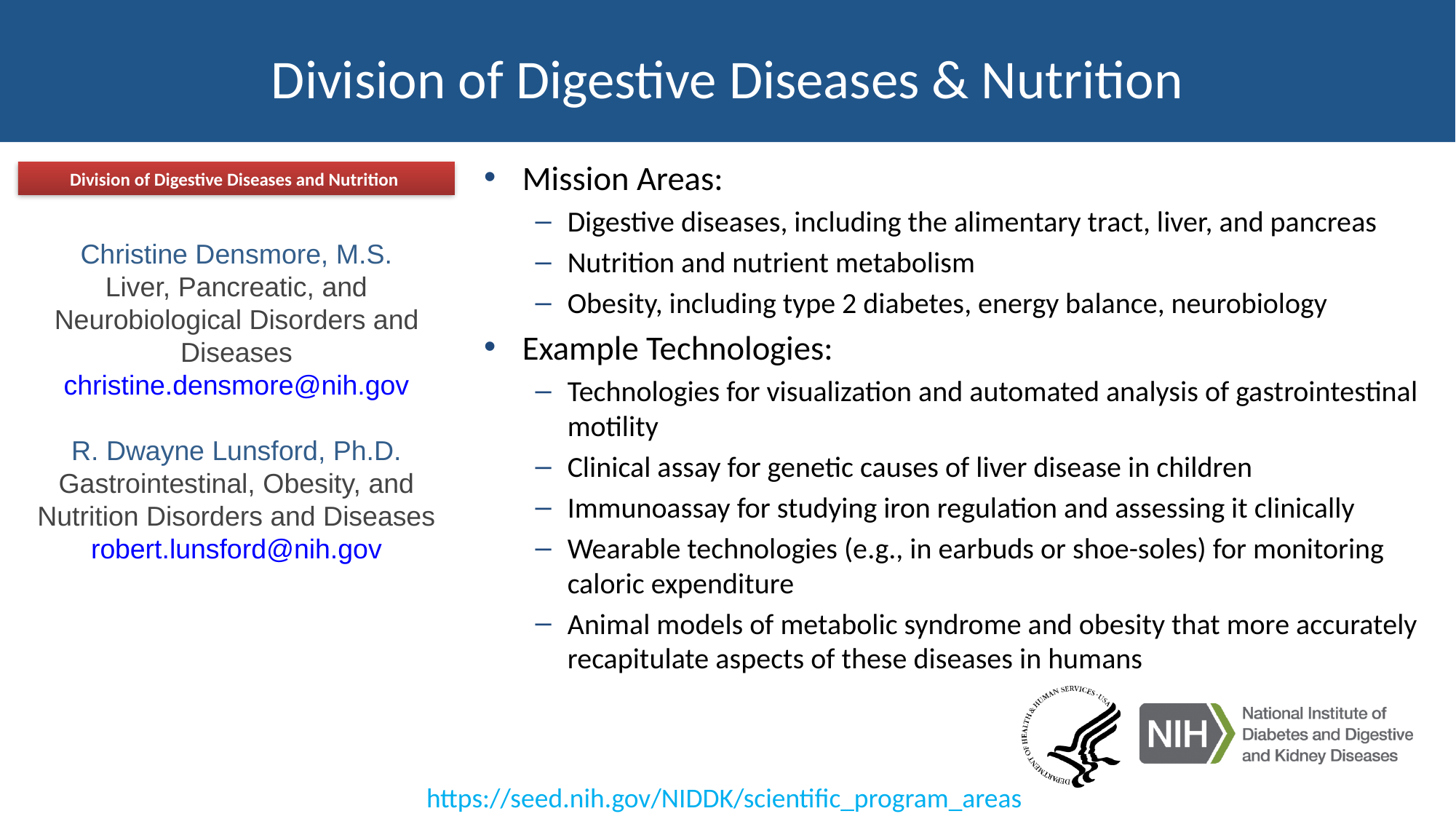

# Division of Digestive Diseases & Nutrition
Division of Digestive Diseases and Nutrition
Mission Areas:
Digestive diseases, including the alimentary tract, liver, and pancreas
Nutrition and nutrient metabolism
Obesity, including type 2 diabetes, energy balance, neurobiology
Example Technologies:
Technologies for visualization and automated analysis of gastrointestinal motility
Clinical assay for genetic causes of liver disease in children
Immunoassay for studying iron regulation and assessing it clinically
Wearable technologies (e.g., in earbuds or shoe-soles) for monitoring caloric expenditure
Animal models of metabolic syndrome and obesity that more accurately recapitulate aspects of these diseases in humans

Christine Densmore, M.S.
Liver, Pancreatic, and Neurobiological Disorders and Diseases
christine.densmore@nih.gov

R. Dwayne Lunsford, Ph.D.
Gastrointestinal, Obesity, and Nutrition Disorders and Diseases
robert.lunsford@nih.gov

https://seed.nih.gov/NIDDK/scientific_program_areas